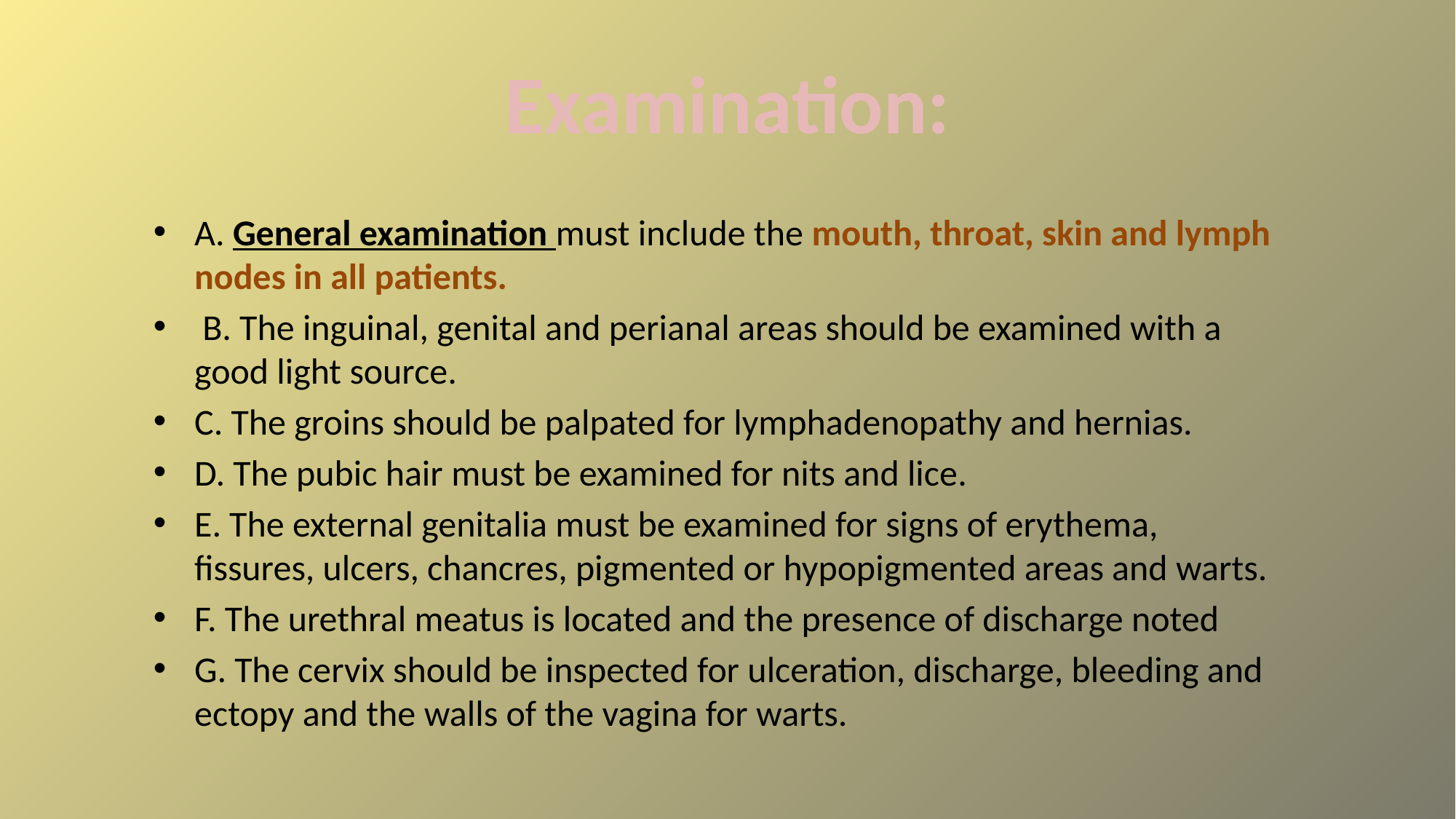

# Examination:
A. General examination must include the mouth, throat, skin and lymph nodes in all patients.
 B. The inguinal, genital and perianal areas should be examined with a good light source.
C. The groins should be palpated for lymphadenopathy and hernias.
D. The pubic hair must be examined for nits and lice.
E. The external genitalia must be examined for signs of erythema, fissures, ulcers, chancres, pigmented or hypopigmented areas and warts.
F. The urethral meatus is located and the presence of discharge noted
G. The cervix should be inspected for ulceration, discharge, bleeding and ectopy and the walls of the vagina for warts.